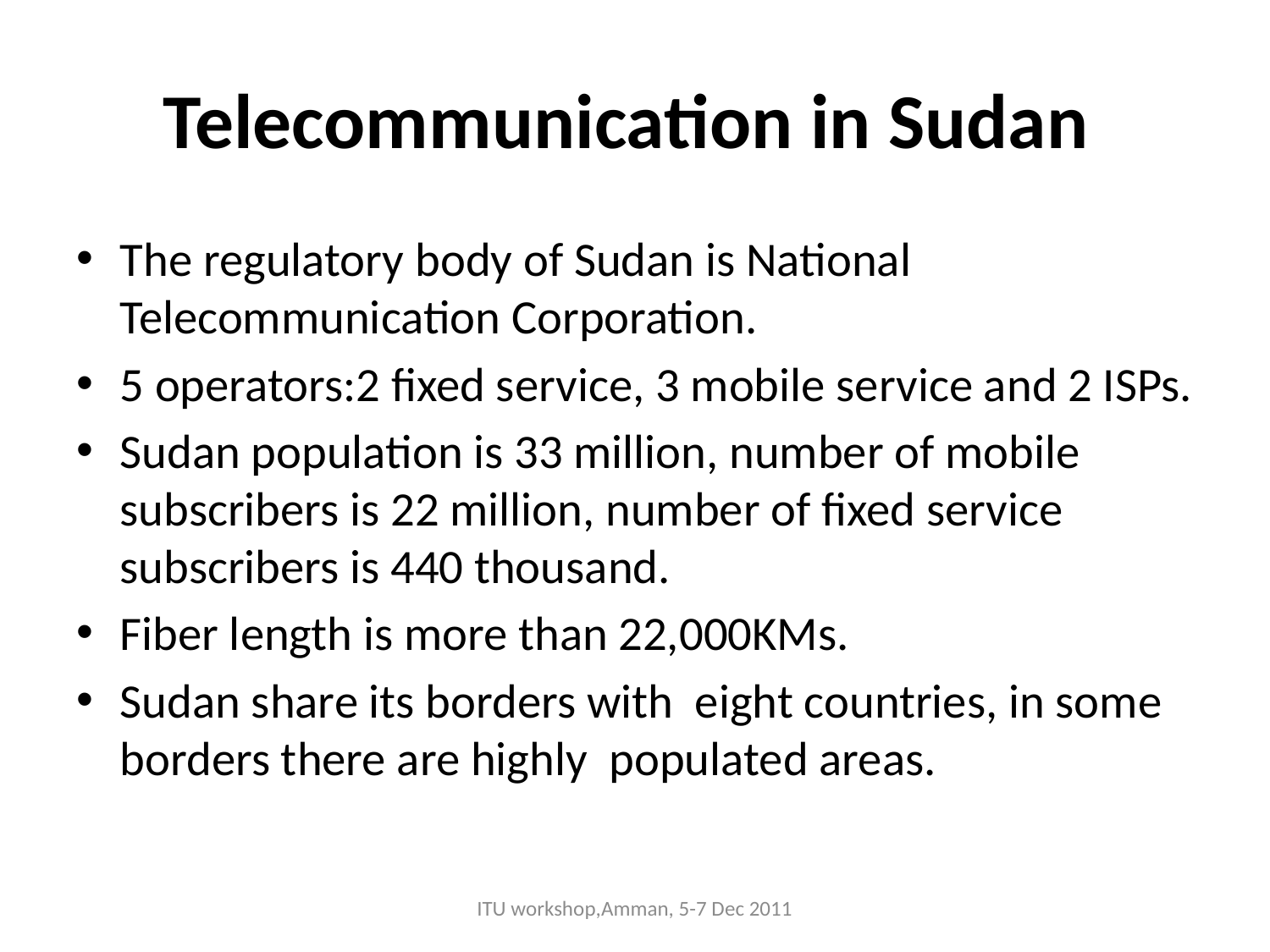

# Telecommunication in Sudan
The regulatory body of Sudan is National Telecommunication Corporation.
5 operators:2 fixed service, 3 mobile service and 2 ISPs.
Sudan population is 33 million, number of mobile subscribers is 22 million, number of fixed service subscribers is 440 thousand.
Fiber length is more than 22,000KMs.
Sudan share its borders with  eight countries, in some borders there are highly  populated areas.

ITU workshop,Amman, 5-7 Dec 2011